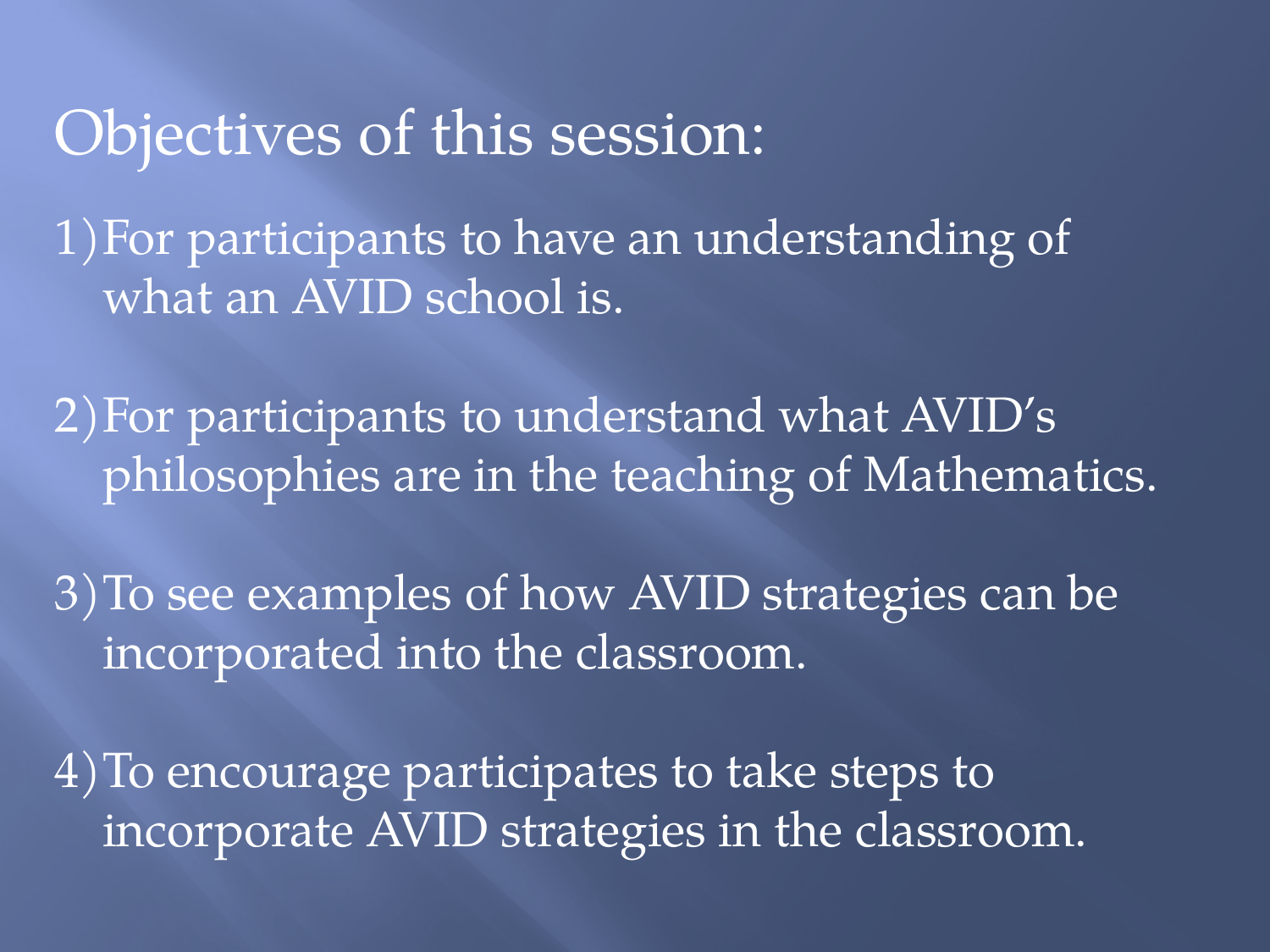

Objectives of this session:

For participants to have an understanding of what an AVID school is.

For participants to understand what AVID’s philosophies are in the teaching of Mathematics.

To see examples of how AVID strategies can be incorporated into the classroom.

To encourage participates to take steps to incorporate AVID strategies in the classroom.